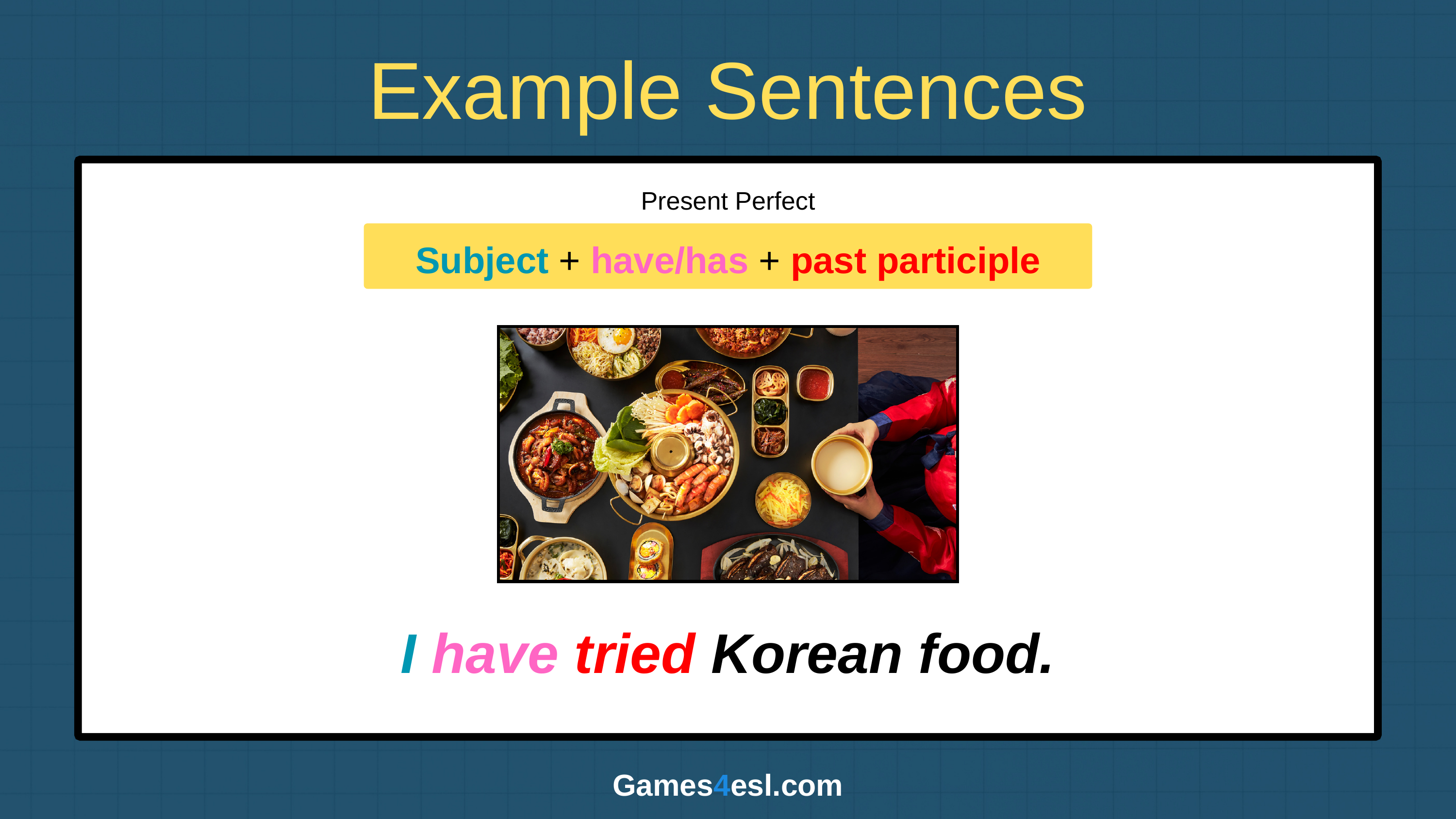

Example Sentences

Present Perfect

Subject + have/has + past participle

I have tried Korean food.

Games4esl.com